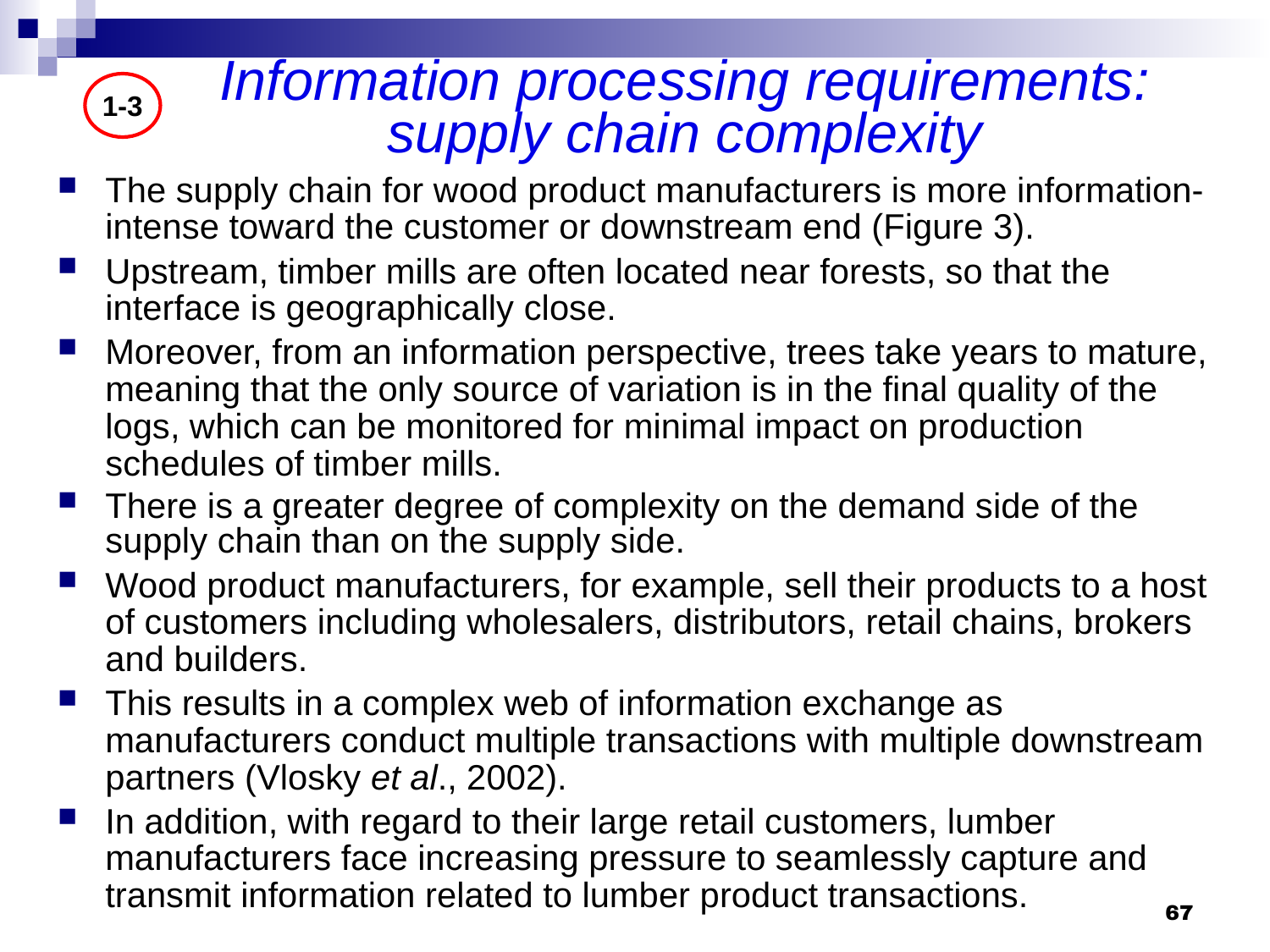

# Information processing requirements: supply chain complexity
1-3
The supply chain for wood product manufacturers is more information-intense toward the customer or downstream end (Figure 3).
Upstream, timber mills are often located near forests, so that the interface is geographically close.
Moreover, from an information perspective, trees take years to mature, meaning that the only source of variation is in the final quality of the logs, which can be monitored for minimal impact on production schedules of timber mills.
There is a greater degree of complexity on the demand side of the supply chain than on the supply side.
Wood product manufacturers, for example, sell their products to a host of customers including wholesalers, distributors, retail chains, brokers and builders.
This results in a complex web of information exchange as manufacturers conduct multiple transactions with multiple downstream partners (Vlosky et al., 2002).
In addition, with regard to their large retail customers, lumber manufacturers face increasing pressure to seamlessly capture and transmit information related to lumber product transactions.
67